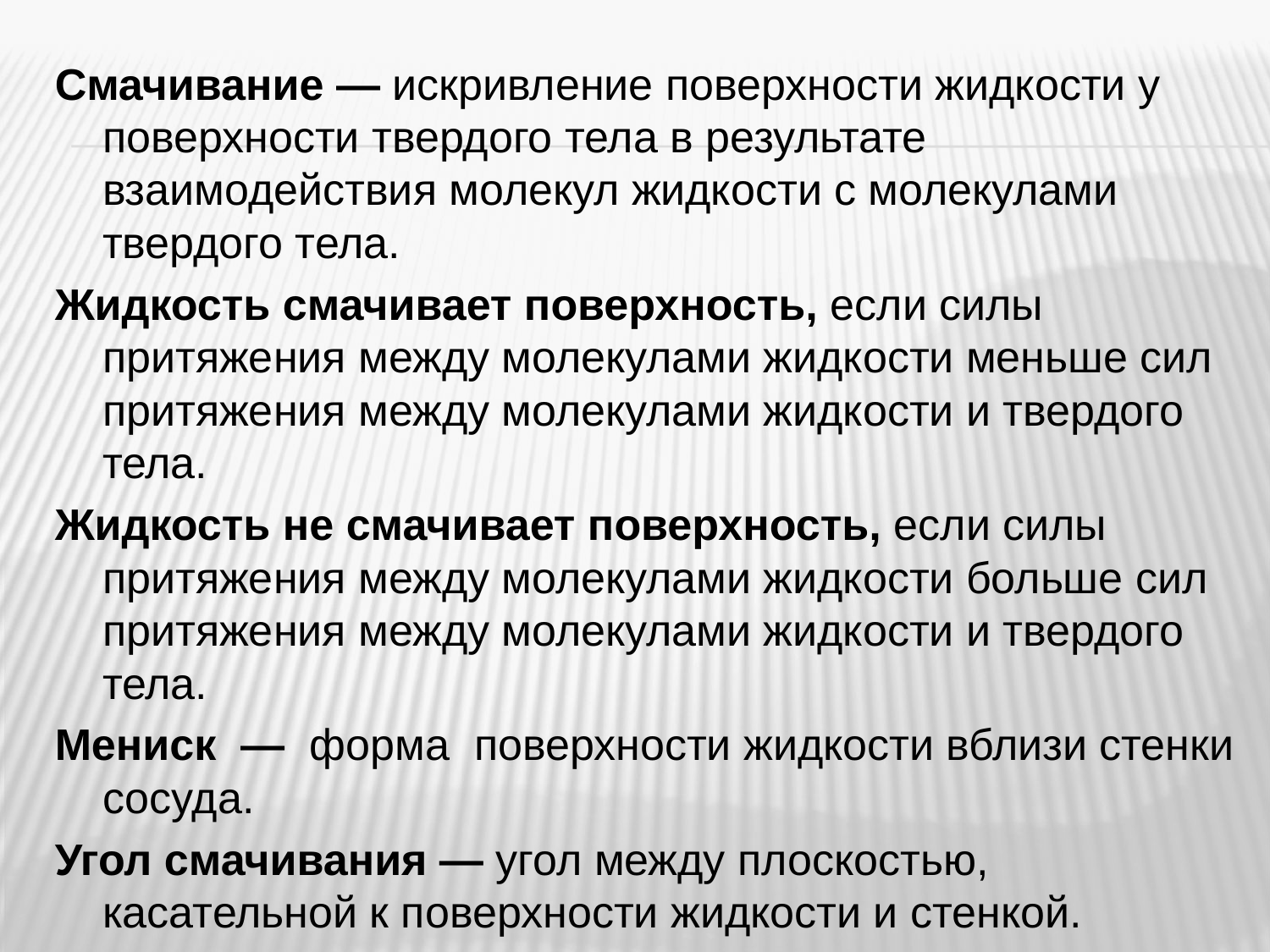

Смачивание — искривление поверхности жидкости у поверхности твердого тела в результате взаимодействия молекул жидкости с молекулами твердого тела.
Жидкость смачивает поверхность, если силы притяжения между молекулами жидкости меньше сил притяжения между молекулами жидкости и твердого тела.
Жидкость не смачивает поверхность, если силы притяжения между молекулами жидкости больше сил притяжения между молекулами жидкости и твердого тела.
Мениск  —  форма  поверхности жидкости вблизи стенки сосуда.
Угол смачивания — угол между плоскостью, касательной к поверхности жидкости и стенкой.
Капиллярность — явление подъема или опускания жидкости в узких сосудах (капиллярах).